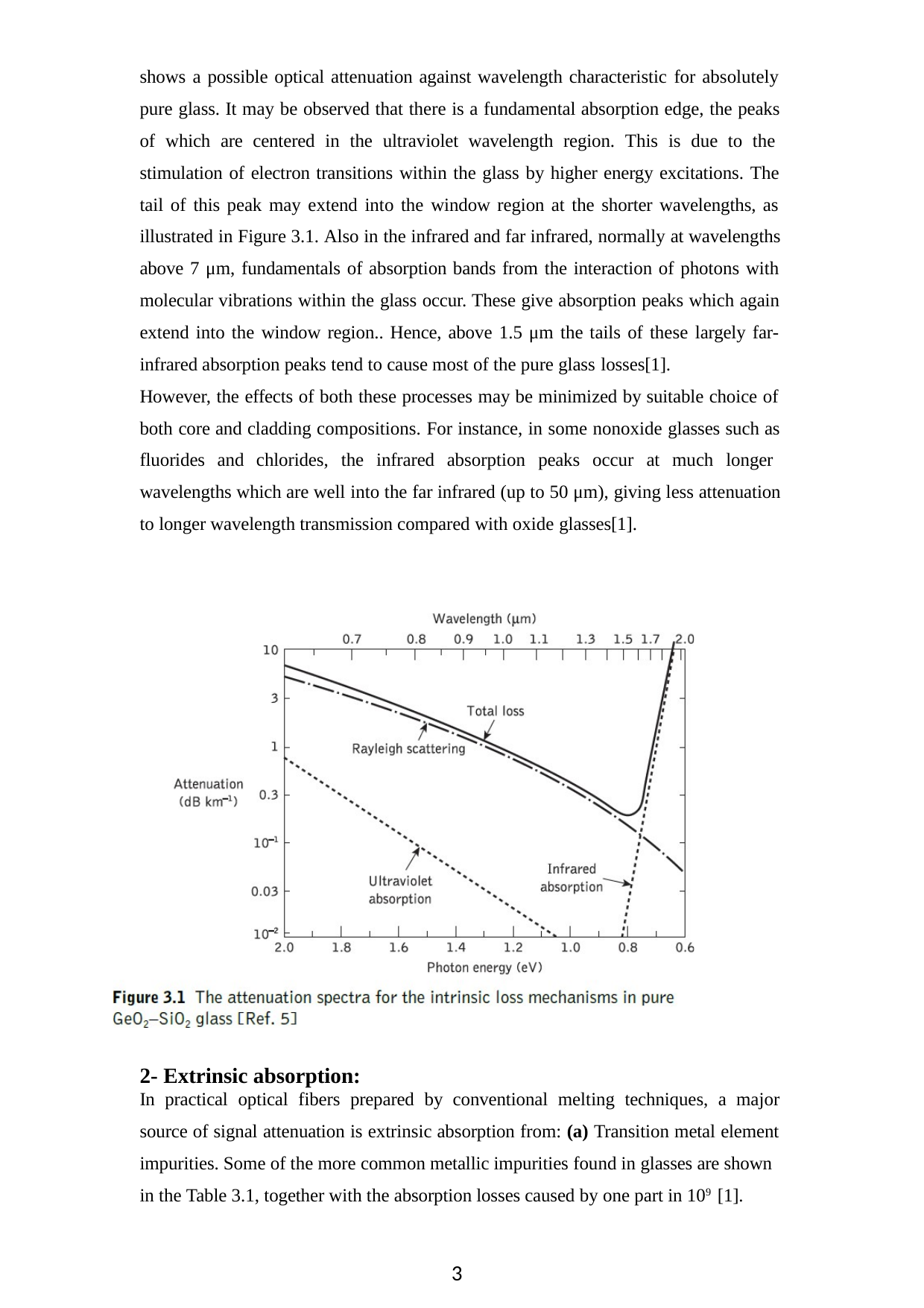

shows a possible optical attenuation against wavelength characteristic for absolutely  pure glass. It may be observed that there is a fundamental absorption edge, the peaks  of which are centered in the ultraviolet wavelength region. This is due to the  stimulation of electron transitions within the glass by higher energy excitations. The  tail of this peak may extend into the window region at the shorter wavelengths, as  illustrated in Figure 3.1. Also in the infrared and far infrared, normally at wavelengths  above 7 μm, fundamentals of absorption bands from the interaction of photons with  molecular vibrations within the glass occur. These give absorption peaks which again  extend into the window region.. Hence, above 1.5 μm the tails of these largely far-  infrared absorption peaks tend to cause most of the pure glass losses[1].
However, the effects of both these processes may be minimized by suitable choice of
both core and cladding compositions. For instance, in some nonoxide glasses such as  fluorides and chlorides, the infrared absorption peaks occur at much longer  wavelengths which are well into the far infrared (up to 50 μm), giving less attenuation  to longer wavelength transmission compared with oxide glasses[1].

2- Extrinsic absorption:
In  practical  optical  fibers  prepared  by  conventional  melting  techniques,  a  major
source of signal attenuation is extrinsic absorption from: (a) Transition metal element
impurities. Some of the more common metallic impurities found in glasses are shown  in the Table 3.1, together with the absorption losses caused by one part in 109 [1].
3